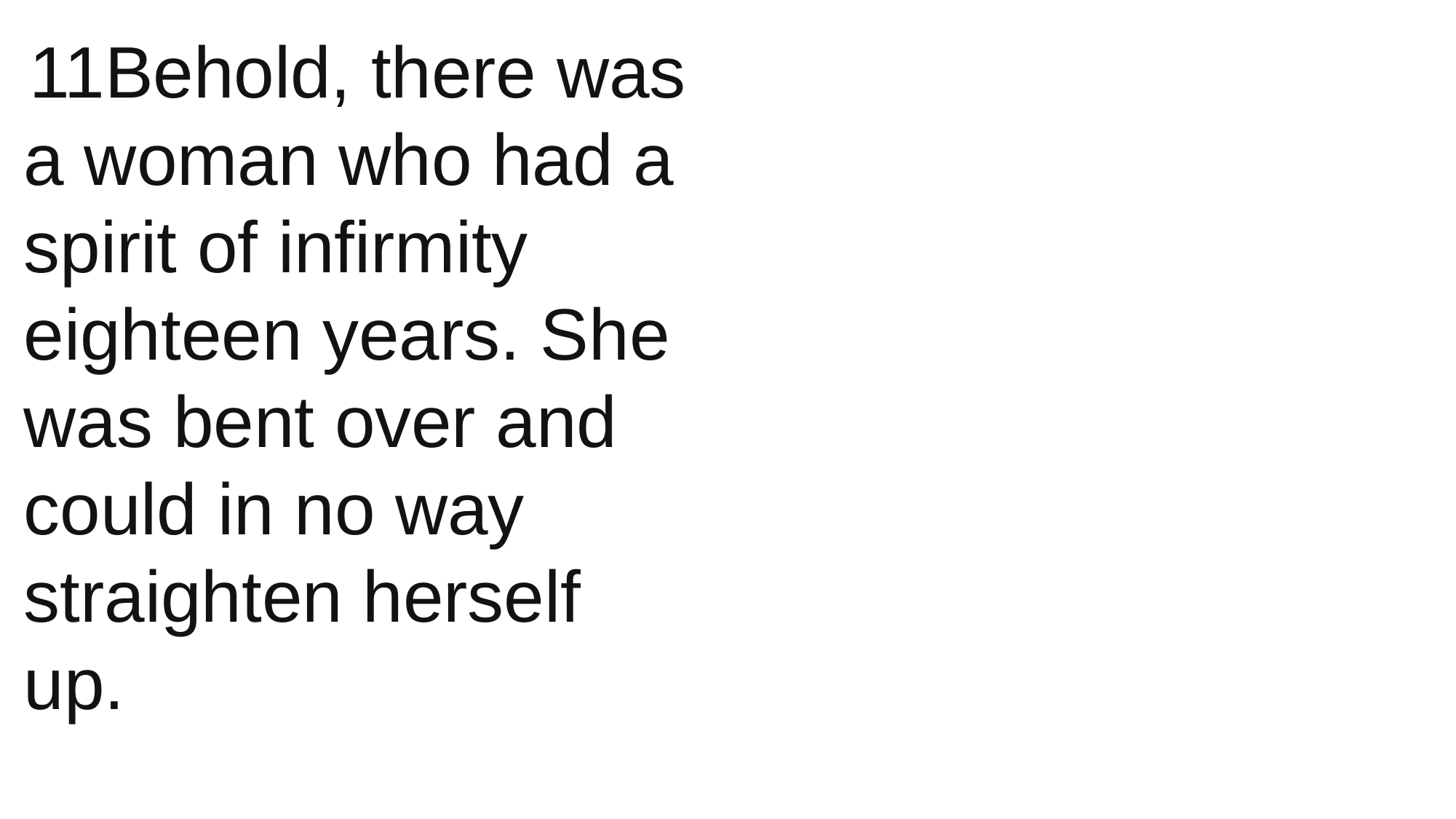

11Behold, there was a woman who had a spirit of infirmity eighteen years. She was bent over and could in no way straighten herself up.